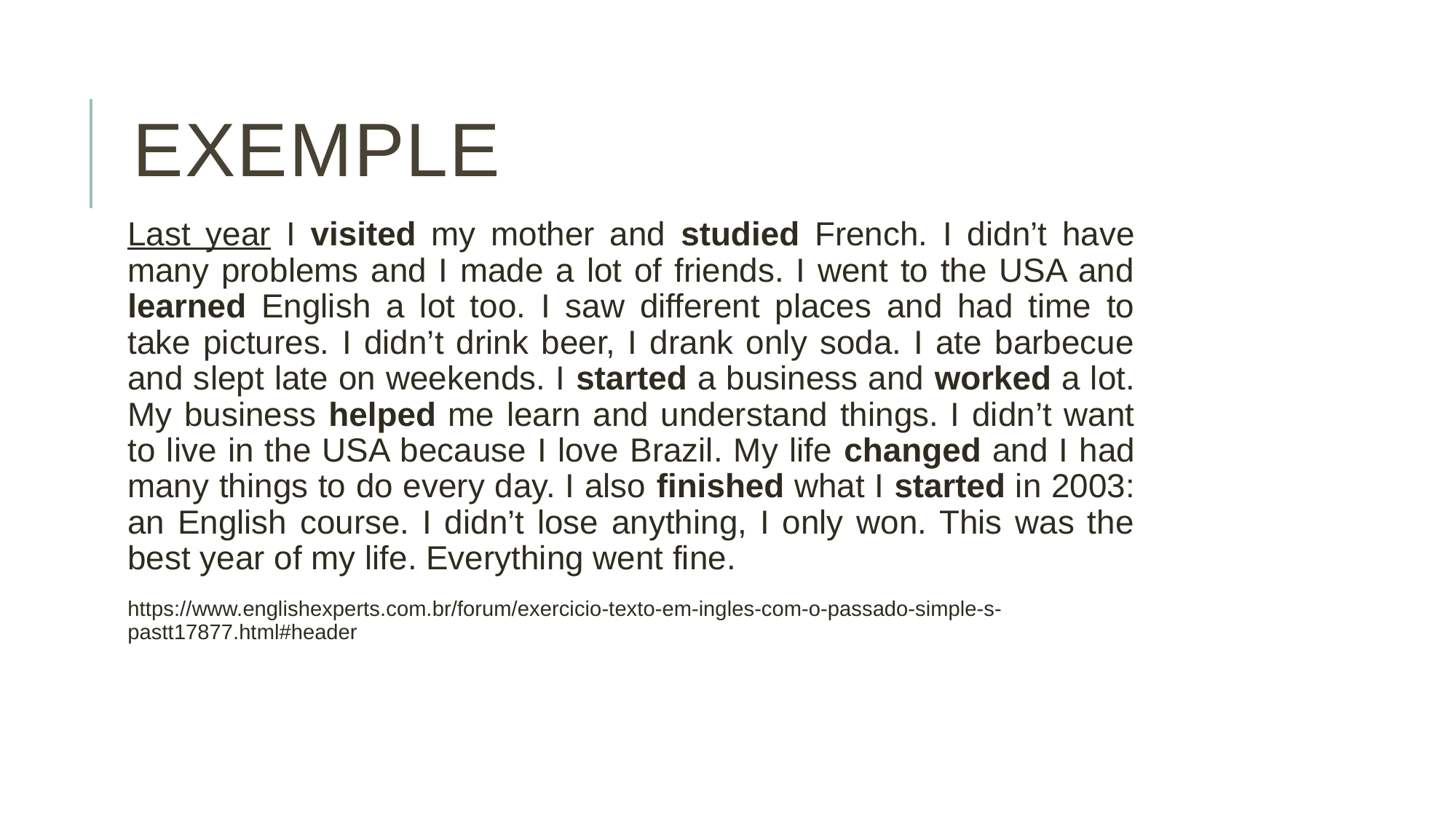

# Exemple
Last year I visited my mother and studied French. I didn’t have many problems and I made a lot of friends. I went to the USA and learned English a lot too. I saw different places and had time to take pictures. I didn’t drink beer, I drank only soda. I ate barbecue and slept late on weekends. I started a business and worked a lot. My business helped me learn and understand things. I didn’t want to live in the USA because I love Brazil. My life changed and I had many things to do every day. I also finished what I started in 2003: an English course. I didn’t lose anything, I only won. This was the best year of my life. Everything went fine.
https://www.englishexperts.com.br/forum/exercicio-texto-em-ingles-com-o-passado-simple-s-pastt17877.html#header